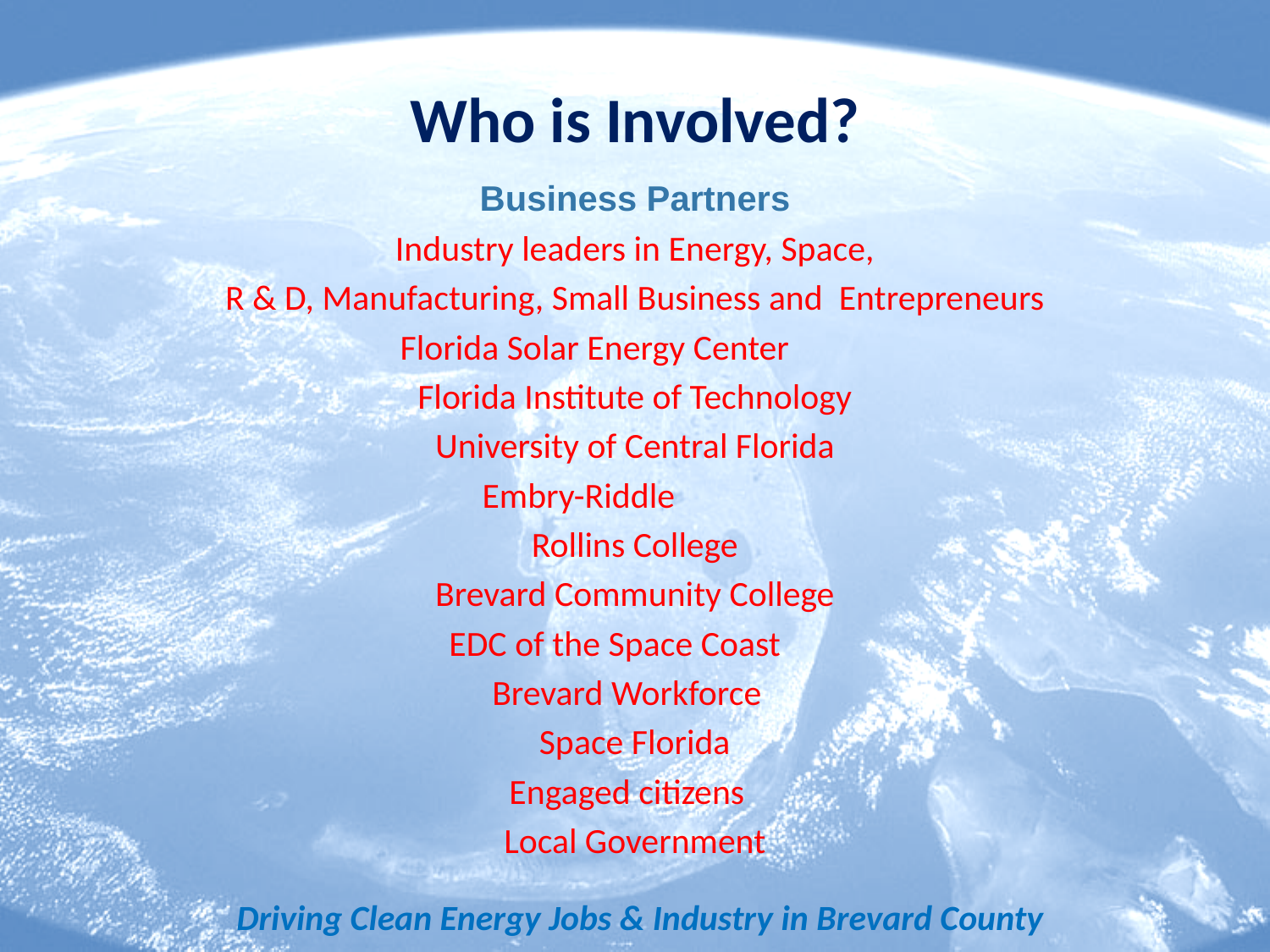

# Who is Involved?
Business Partners
   Industry leaders in Energy, Space,
R & D, Manufacturing, Small Business and  Entrepreneurs
Florida Solar Energy Center
Florida Institute of Technology
University of Central Florida
Embry-Riddle
Rollins College
Brevard Community College
EDC of the Space Coast
Brevard Workforce
Space Florida
Engaged citizens
Local Government